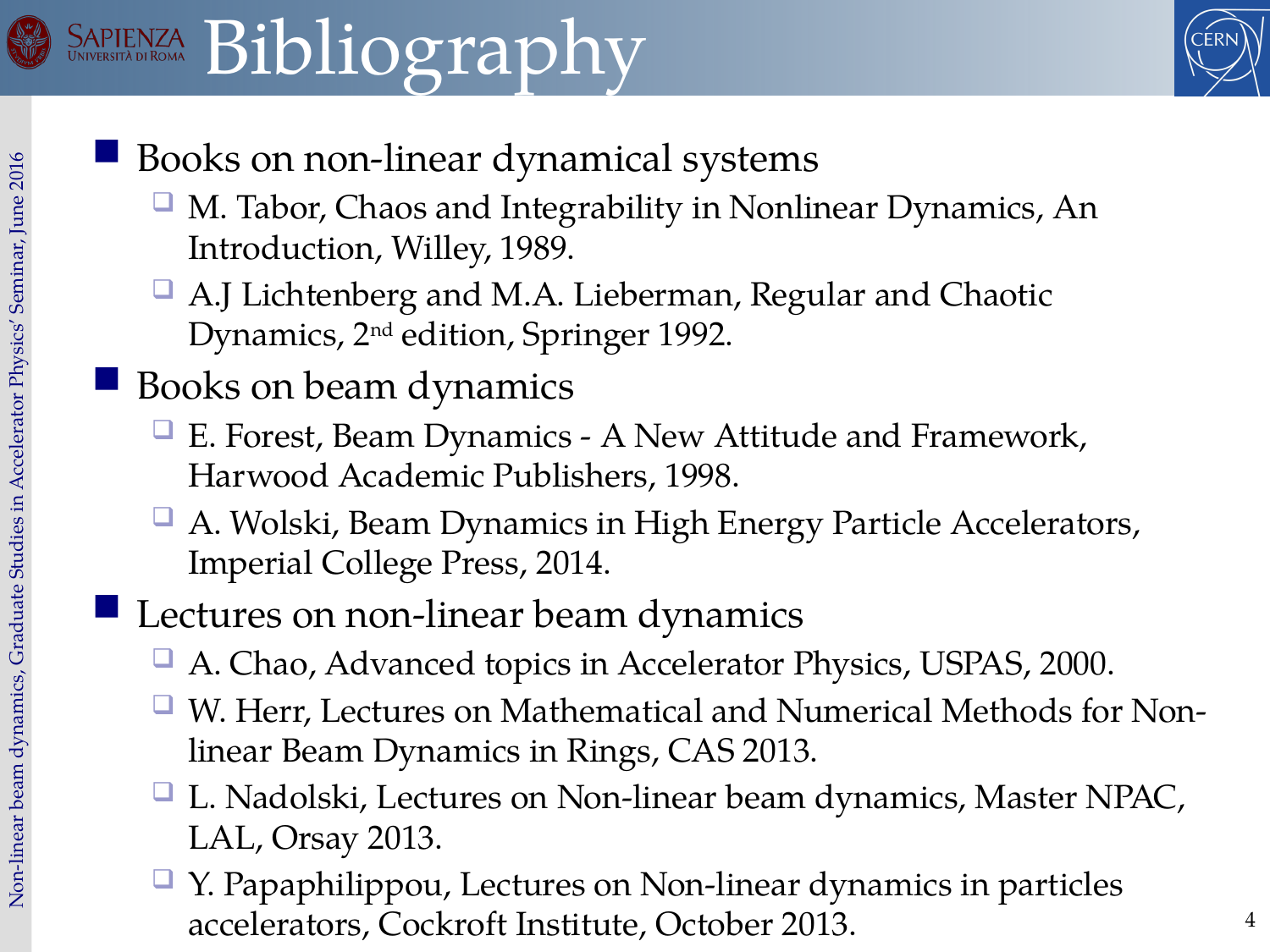

# Bibliography
Books on non-linear dynamical systems
M. Tabor, Chaos and Integrability in Nonlinear Dynamics, An Introduction, Willey, 1989.
A.J Lichtenberg and M.A. Lieberman, Regular and Chaotic Dynamics, 2nd edition, Springer 1992.
Books on beam dynamics
E. Forest, Beam Dynamics - A New Attitude and Framework, Harwood Academic Publishers, 1998.
A. Wolski, Beam Dynamics in High Energy Particle Accelerators, Imperial College Press, 2014.
Lectures on non-linear beam dynamics
A. Chao, Advanced topics in Accelerator Physics, USPAS, 2000.
W. Herr, Lectures on Mathematical and Numerical Methods for Non-linear Beam Dynamics in Rings, CAS 2013.
L. Nadolski, Lectures on Non-linear beam dynamics, Master NPAC, LAL, Orsay 2013.
Y. Papaphilippou, Lectures on Non-linear dynamics in particles accelerators, Cockroft Institute, October 2013.